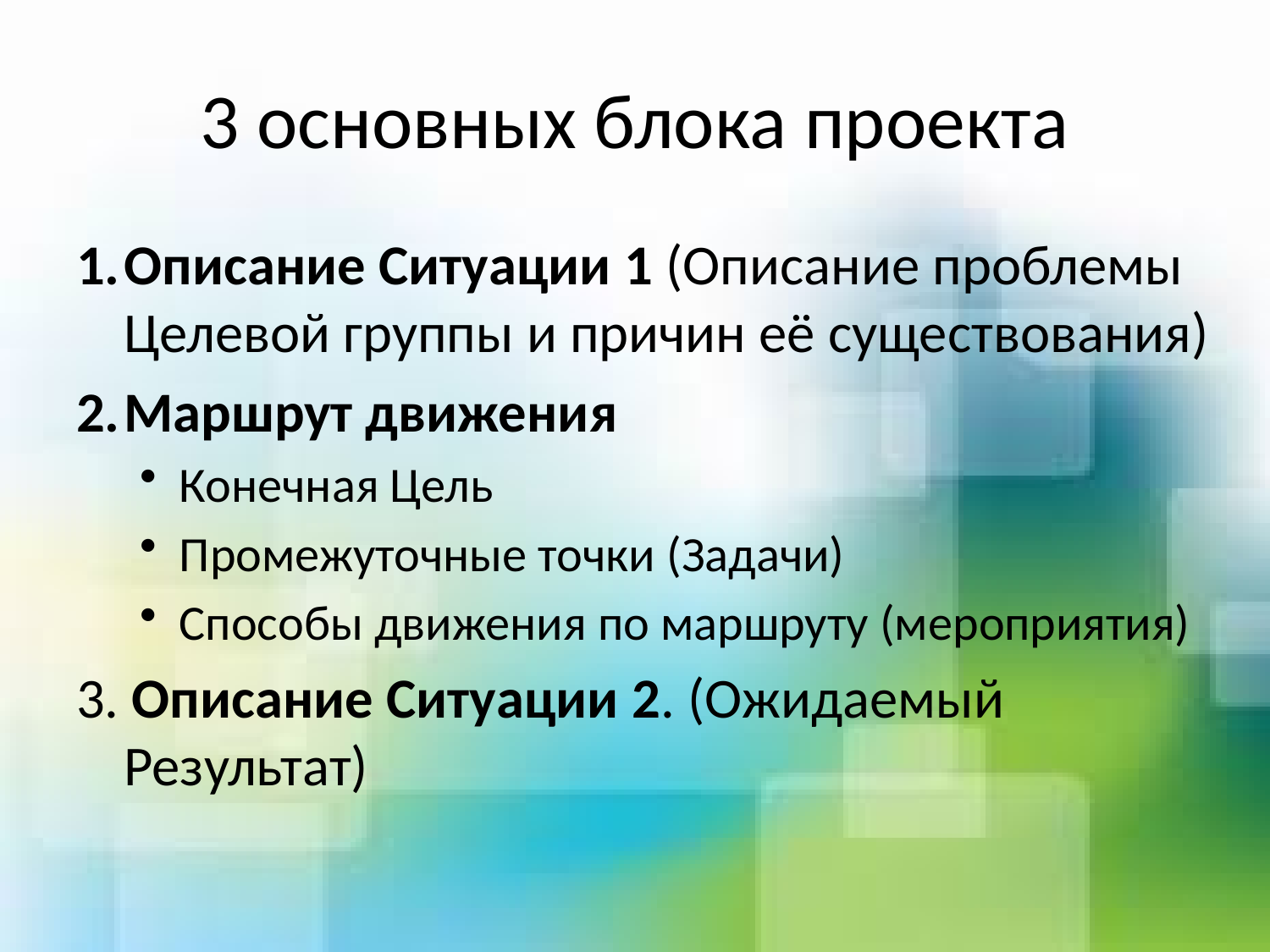

# 3 основных блока проекта
Описание Ситуации 1 (Описание проблемы Целевой группы и причин её существования)
Маршрут движения
Конечная Цель
Промежуточные точки (Задачи)
Способы движения по маршруту (мероприятия)
3. Описание Ситуации 2. (Ожидаемый Результат)